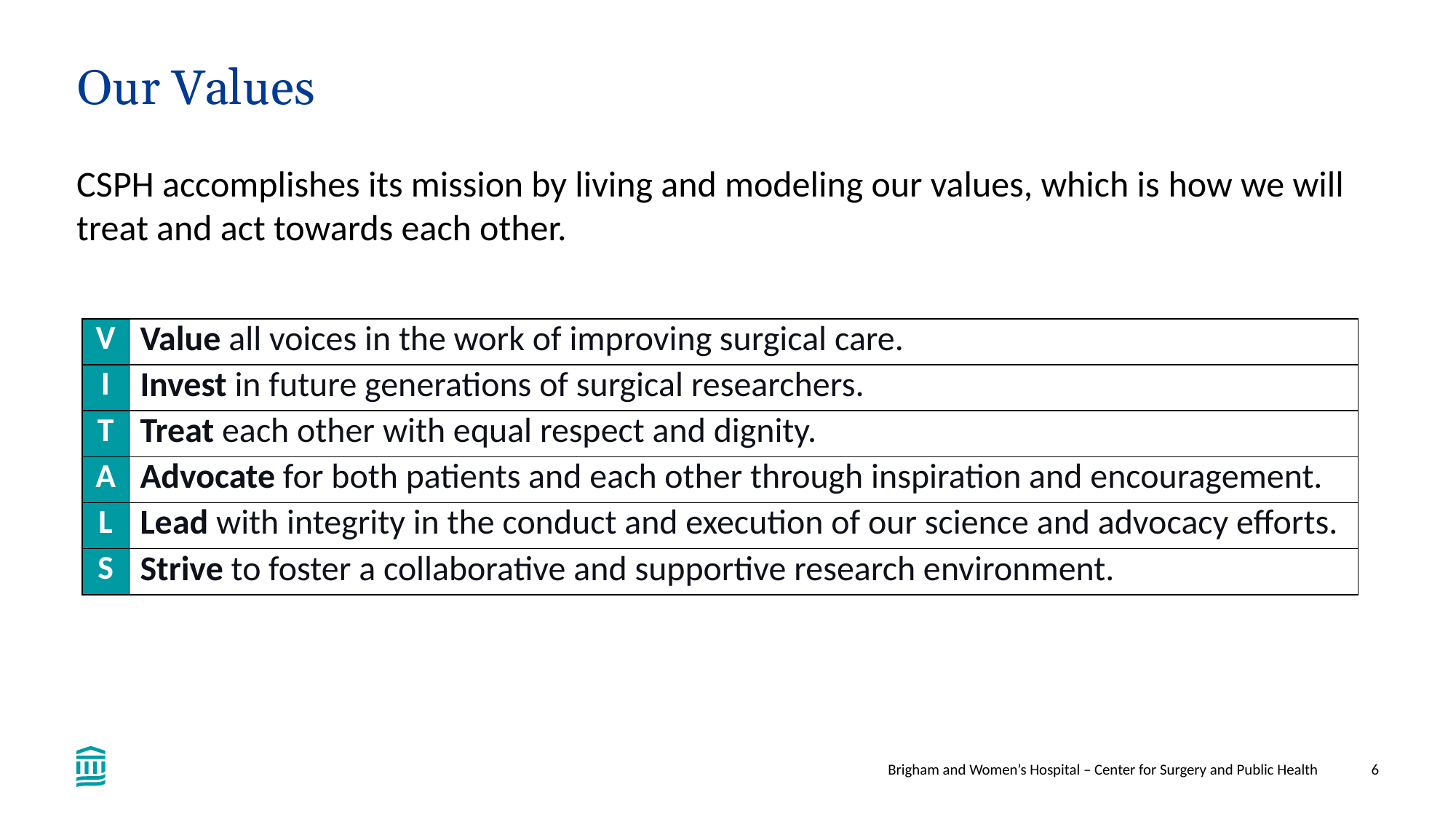

# Our Values
CSPH accomplishes its mission by living and modeling our values, which is how we will treat and act towards each other.

| V | Value all voices in the work of improving surgical care. |
| --- | --- |
| I | Invest in future generations of surgical researchers. |
| T | Treat each other with equal respect and dignity. |
| A | Advocate for both patients and each other through inspiration and encouragement. |
| L | Lead with integrity in the conduct and execution of our science and advocacy efforts. |
| S | Strive to foster a collaborative and supportive research environment. |

Brigham and Women’s Hospital – Center for Surgery and Public Health